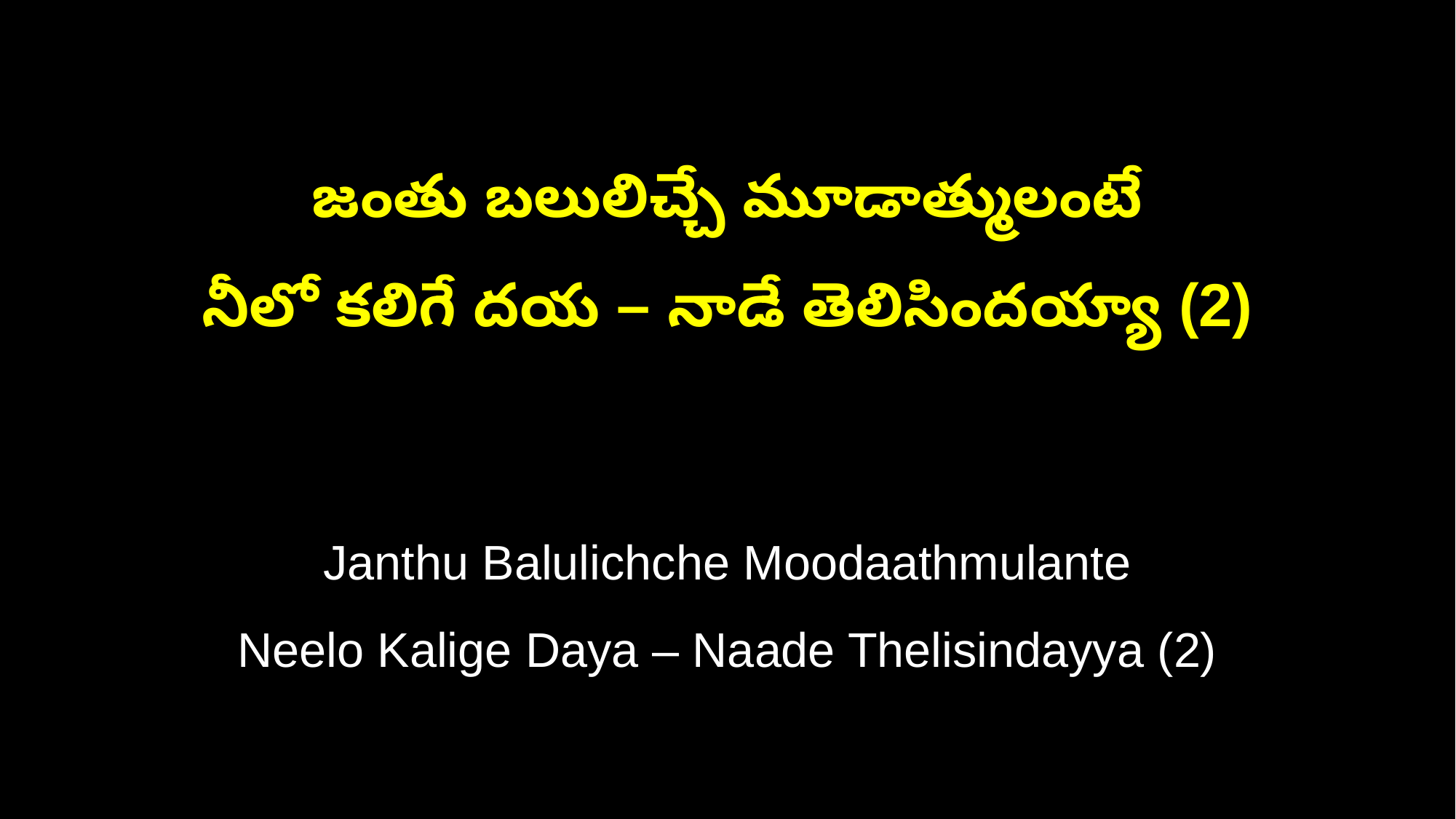

జంతు బలులిచ్చే మూడాత్ములంటే
నీలో కలిగే దయ – నాడే తెలిసిందయ్యా (2)
Janthu Balulichche Moodaathmulante
Neelo Kalige Daya – Naade Thelisindayya (2)